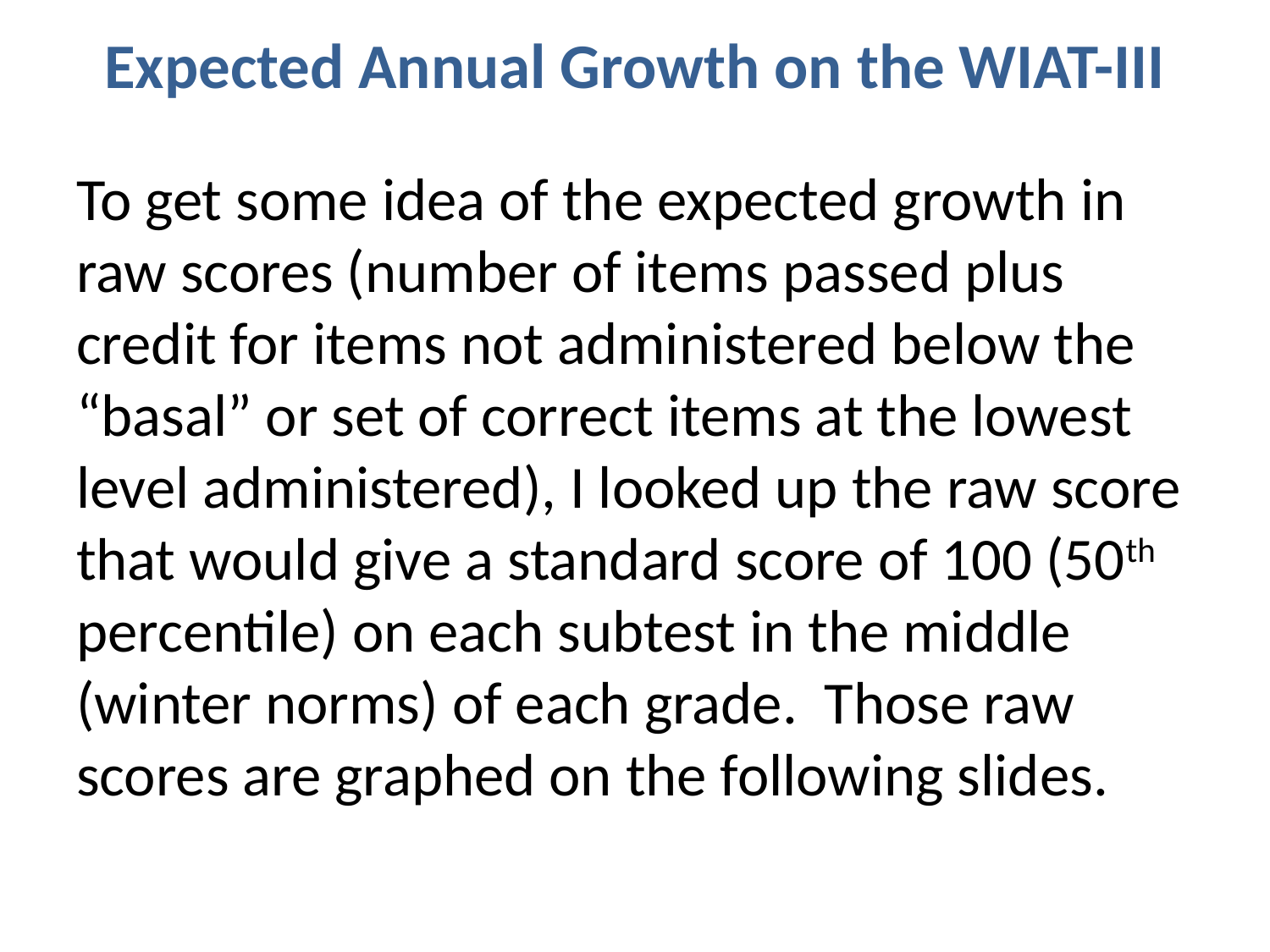

# Expected Annual Growth on the WIAT-III
To get some idea of the expected growth in raw scores (number of items passed plus credit for items not administered below the “basal” or set of correct items at the lowest level administered), I looked up the raw score that would give a standard score of 100 (50th percentile) on each subtest in the middle (winter norms) of each grade.  Those raw scores are graphed on the following slides.